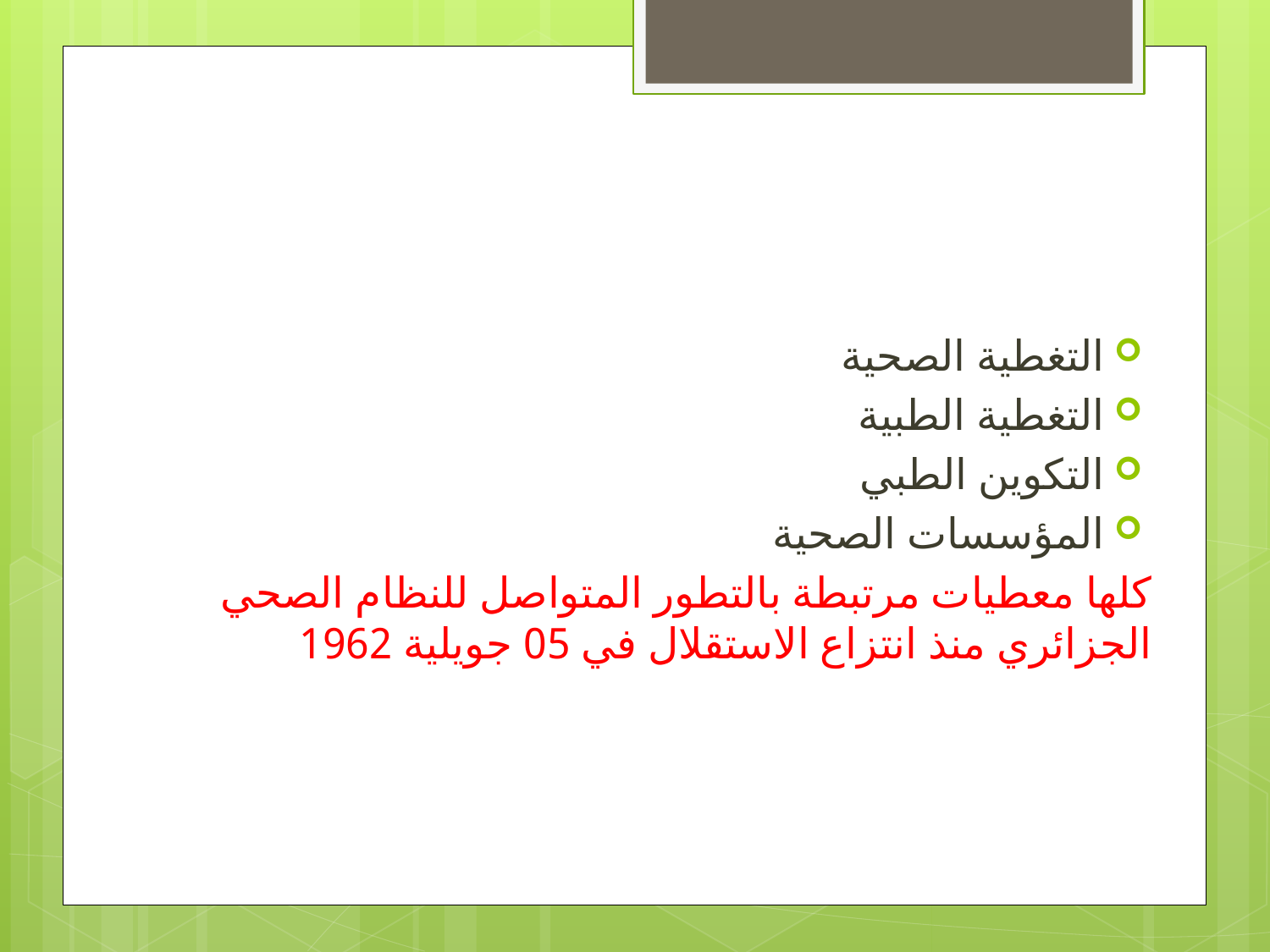

التغطية الصحية
التغطية الطبية
التكوين الطبي
المؤسسات الصحية
كلها معطيات مرتبطة بالتطور المتواصل للنظام الصحي الجزائري منذ انتزاع الاستقلال في 05 جويلية 1962